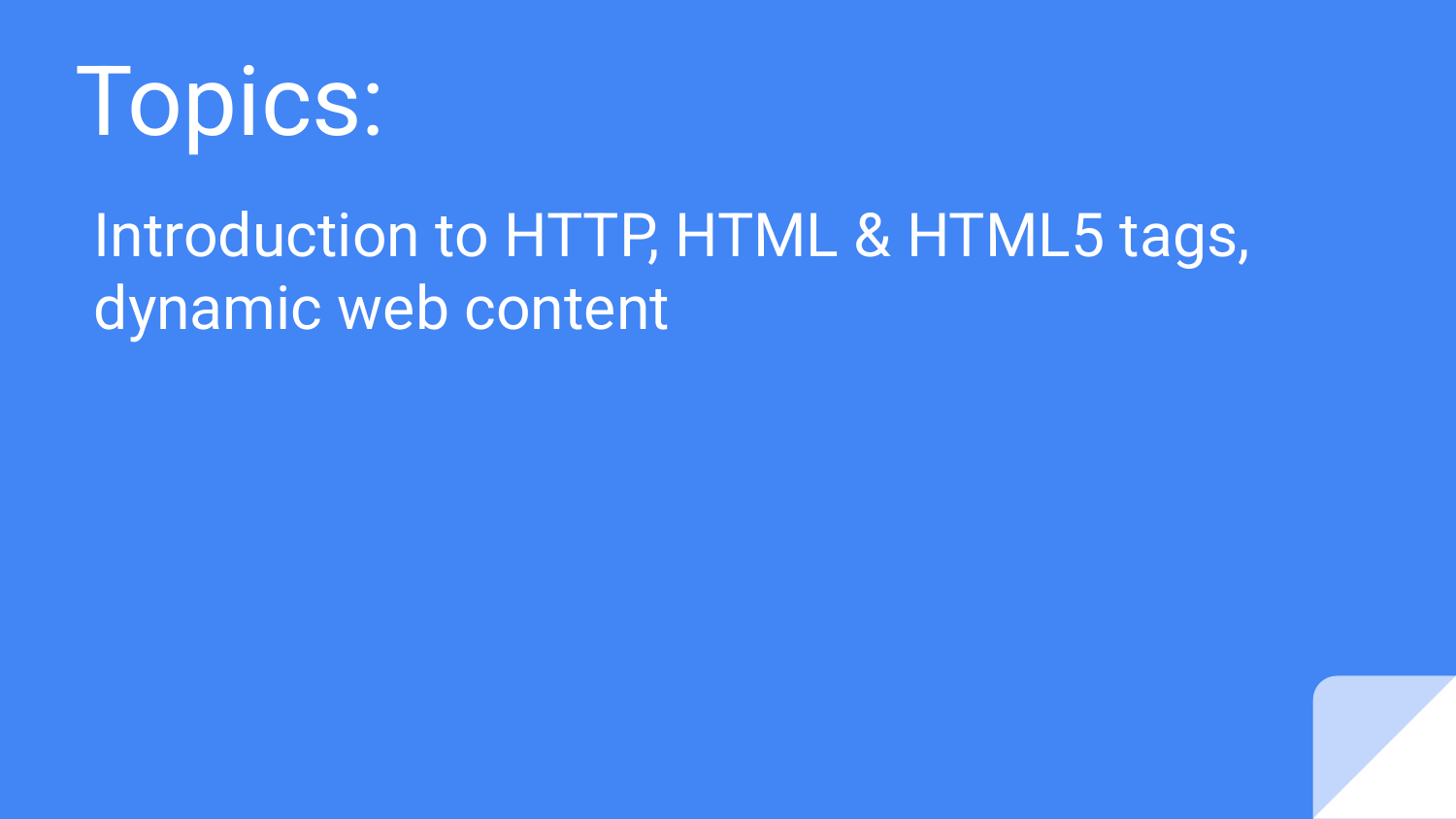

# Topics:
Introduction to HTTP, HTML & HTML5 tags, dynamic web content